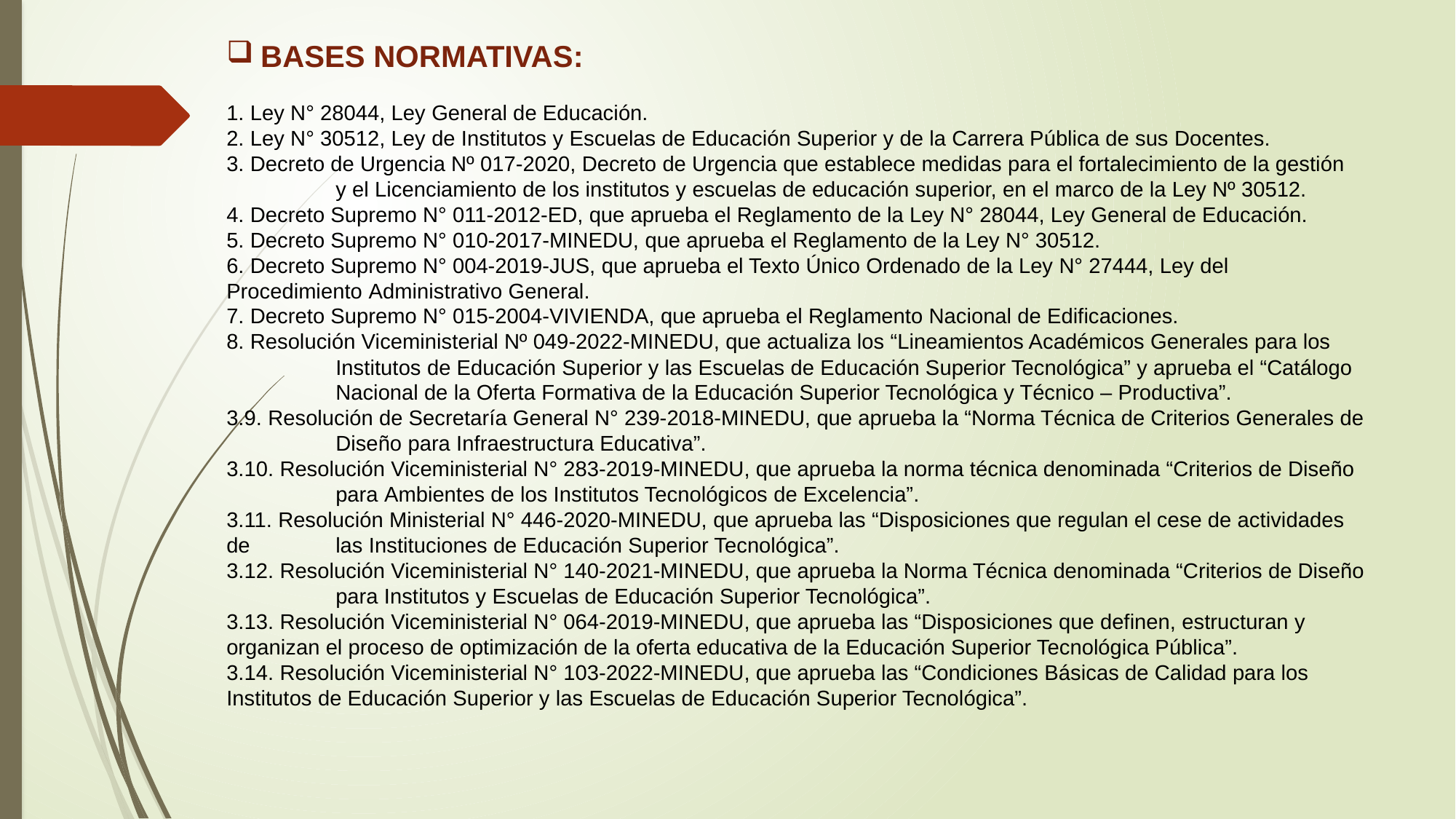

BASES NORMATIVAS:

1. Ley N° 28044, Ley General de Educación.
2. Ley N° 30512, Ley de Institutos y Escuelas de Educación Superior y de la Carrera Pública de sus Docentes.
3. Decreto de Urgencia Nº 017-2020, Decreto de Urgencia que establece medidas para el fortalecimiento de la gestión 	y el Licenciamiento de los institutos y escuelas de educación superior, en el marco de la Ley Nº 30512.
4. Decreto Supremo N° 011-2012-ED, que aprueba el Reglamento de la Ley N° 28044, Ley General de Educación.
5. Decreto Supremo N° 010-2017-MINEDU, que aprueba el Reglamento de la Ley N° 30512.
6. Decreto Supremo N° 004-2019-JUS, que aprueba el Texto Único Ordenado de la Ley N° 27444, Ley del     	Procedimiento Administrativo General.
7. Decreto Supremo N° 015-2004-VIVIENDA, que aprueba el Reglamento Nacional de Edificaciones.
8. Resolución Viceministerial Nº 049-2022-MINEDU, que actualiza los “Lineamientos Académicos Generales para los 	Institutos de Educación Superior y las Escuelas de Educación Superior Tecnológica” y aprueba el “Catálogo 	Nacional de la Oferta Formativa de la Educación Superior Tecnológica y Técnico – Productiva”.
3.9. Resolución de Secretaría General N° 239-2018-MINEDU, que aprueba la “Norma Técnica de Criterios Generales de 	Diseño para Infraestructura Educativa”.
3.10. Resolución Viceministerial N° 283-2019-MINEDU, que aprueba la norma técnica denominada “Criterios de Diseño 	para Ambientes de los Institutos Tecnológicos de Excelencia”.
3.11. Resolución Ministerial N° 446-2020-MINEDU, que aprueba las “Disposiciones que regulan el cese de actividades de 	las Instituciones de Educación Superior Tecnológica”.
3.12. Resolución Viceministerial N° 140-2021-MINEDU, que aprueba la Norma Técnica denominada “Criterios de Diseño 	para Institutos y Escuelas de Educación Superior Tecnológica”.
3.13. Resolución Viceministerial N° 064-2019-MINEDU, que aprueba las “Disposiciones que definen, estructuran y 	organizan el proceso de optimización de la oferta educativa de la Educación Superior Tecnológica Pública”.
3.14. Resolución Viceministerial N° 103-2022-MINEDU, que aprueba las “Condiciones Básicas de Calidad para los 	Institutos de Educación Superior y las Escuelas de Educación Superior Tecnológica”.